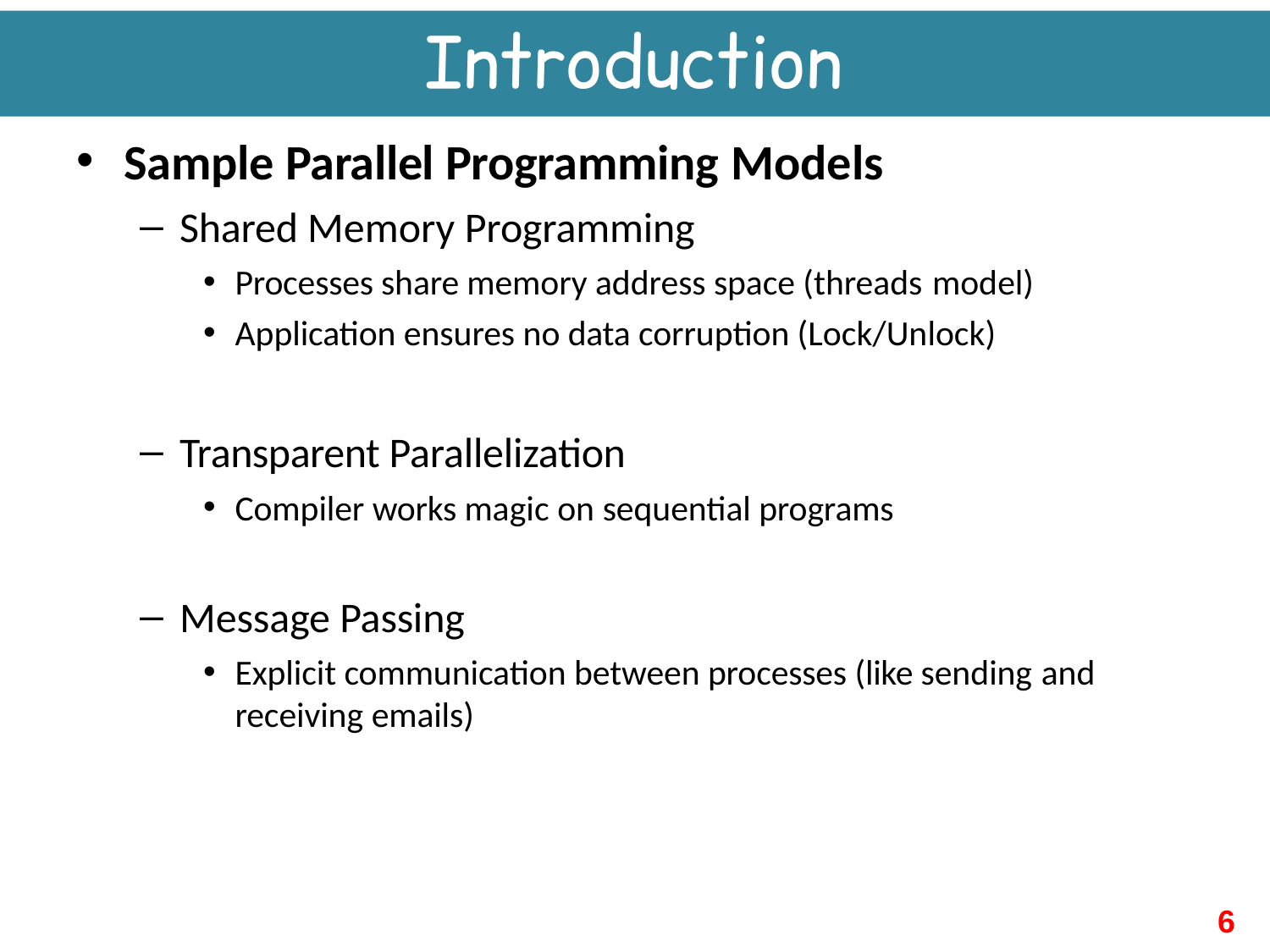

# Introduction
Sample Parallel Programming Models
Shared Memory Programming
Processes share memory address space (threads model)
Application ensures no data corruption (Lock/Unlock)

Transparent Parallelization
Compiler works magic on sequential programs

Message Passing
Explicit communication between processes (like sending and
receiving emails)
6